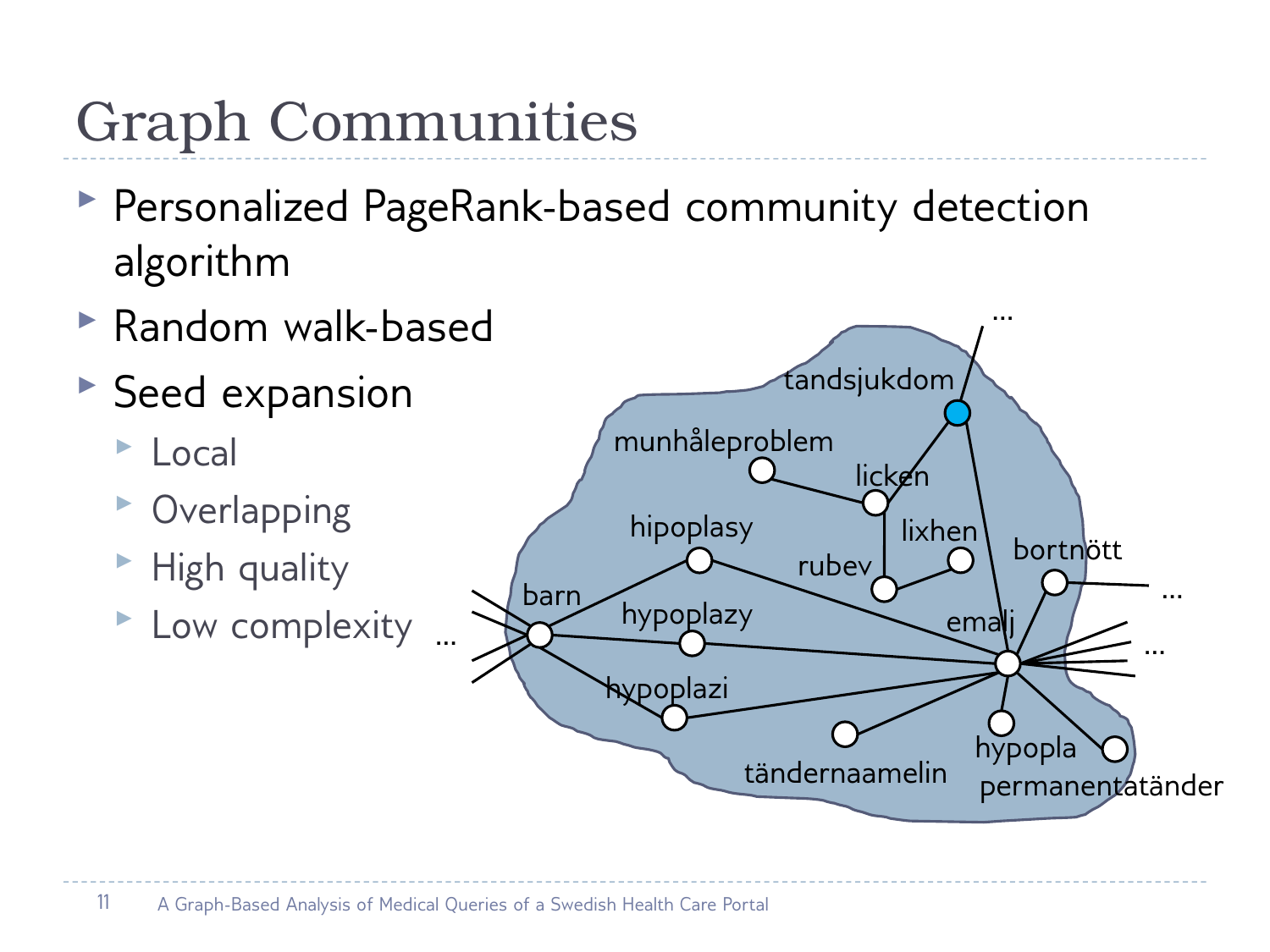

# Graph Communities
Personalized PageRank-based community detection algorithm
Random walk-based
Seed expansion
Local
Overlapping
High quality
Low complexity
…

tandsjukdom

munhåleproblem
licken

hipoplasy
lixhen
bortnött
rubev

…
barn

hypoplazy
emalj
…
…

hypoplazi

hypopla

tändernaamelin
permanentatänder
11
A Graph-Based Analysis of Medical Queries of a Swedish Health Care Portal